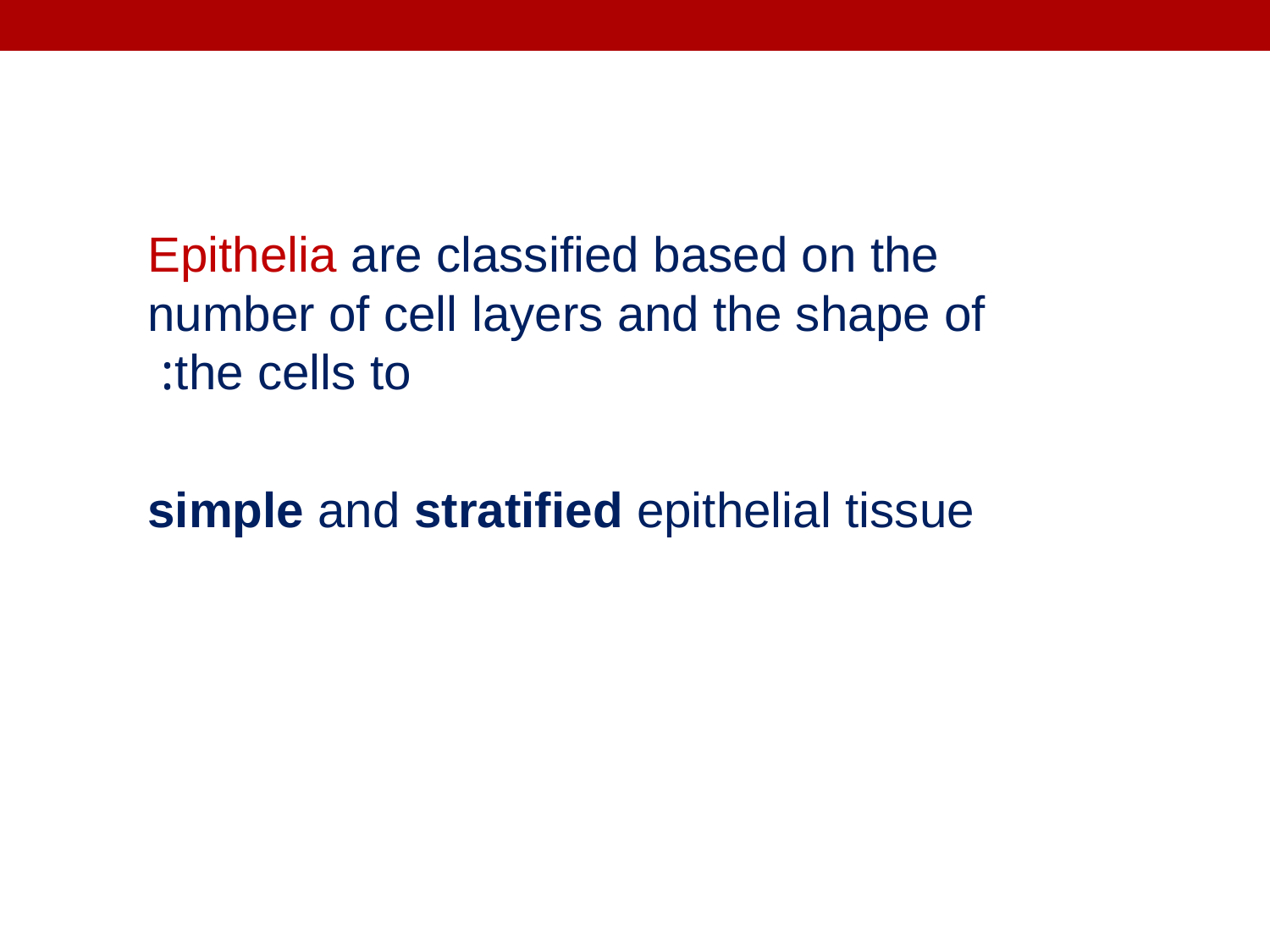

Epithelia are classified based on the number of cell layers and the shape of the cells to:

simple and stratified epithelial tissue